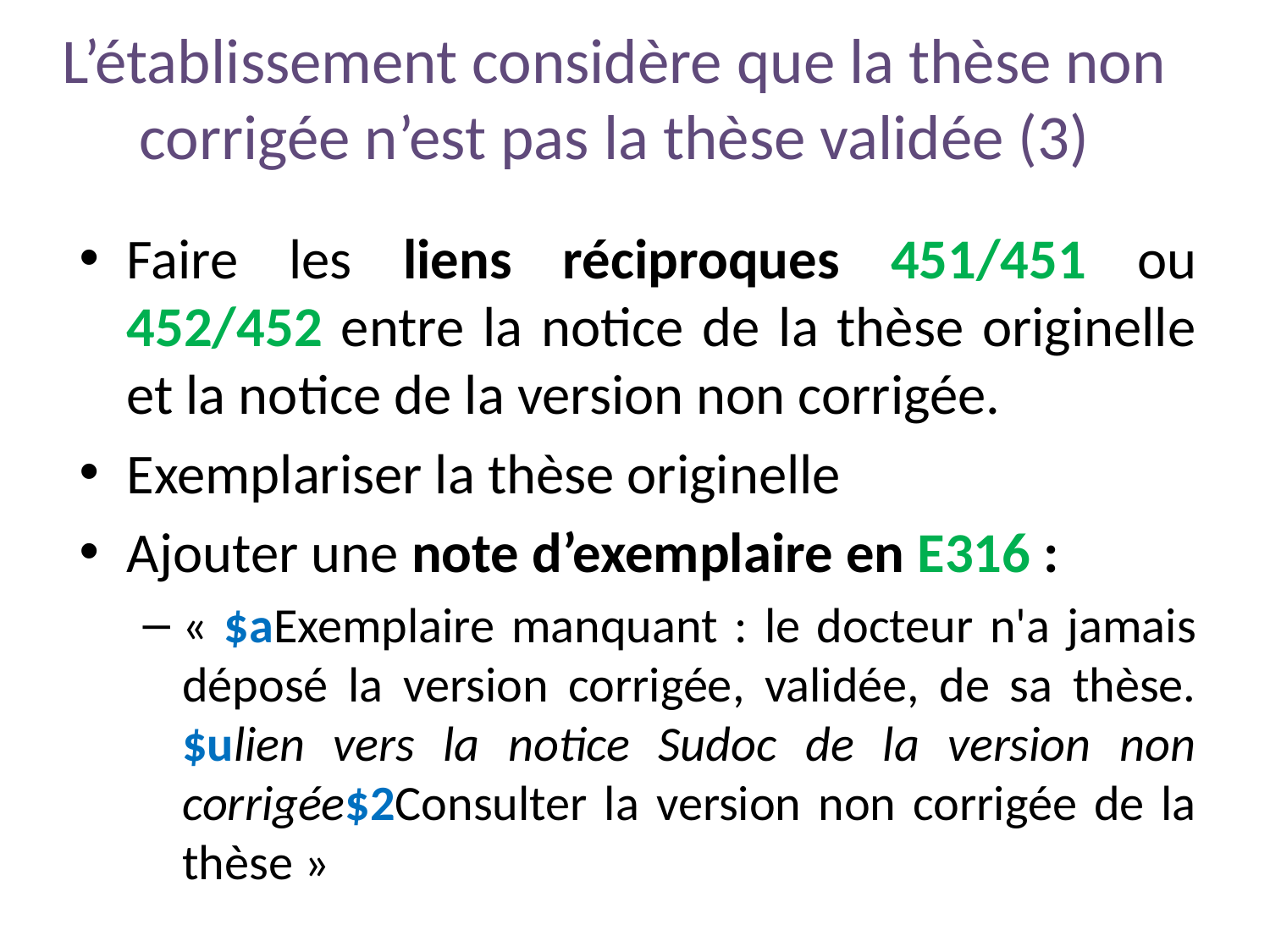

# L’établissement considère que la thèse non corrigée n’est pas la thèse validée (3)
Faire les liens réciproques 451/451 ou 452/452 entre la notice de la thèse originelle et la notice de la version non corrigée.
Exemplariser la thèse originelle
Ajouter une note d’exemplaire en E316 :
« $aExemplaire manquant : le docteur n'a jamais déposé la version corrigée, validée, de sa thèse.$ulien vers la notice Sudoc de la version non corrigée$2Consulter la version non corrigée de la thèse »